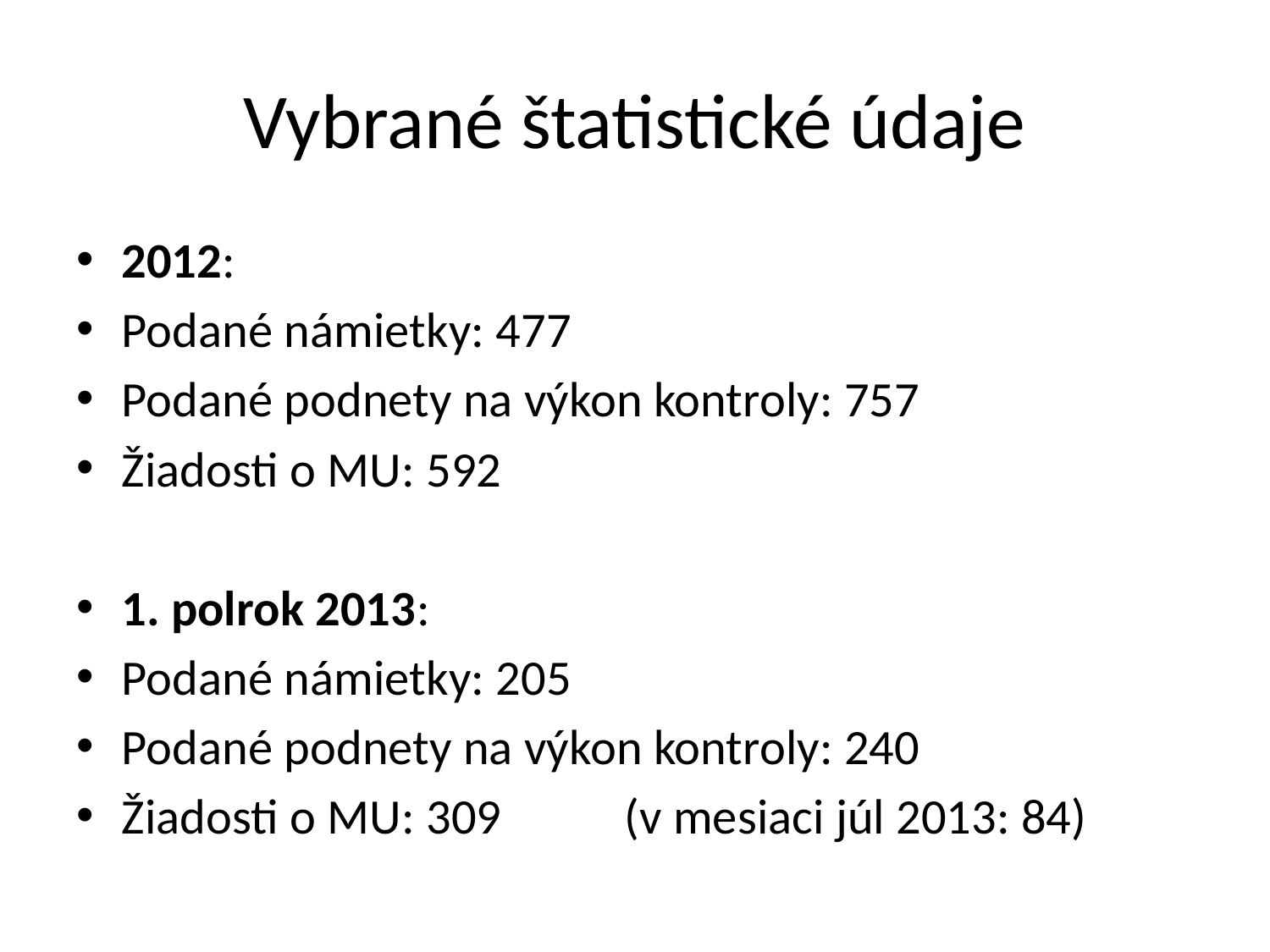

# Vybrané štatistické údaje
2012:
Podané námietky: 477
Podané podnety na výkon kontroly: 757
Žiadosti o MU: 592

1. polrok 2013:
Podané námietky: 205
Podané podnety na výkon kontroly: 240
Žiadosti o MU: 309           (v mesiaci júl 2013: 84)